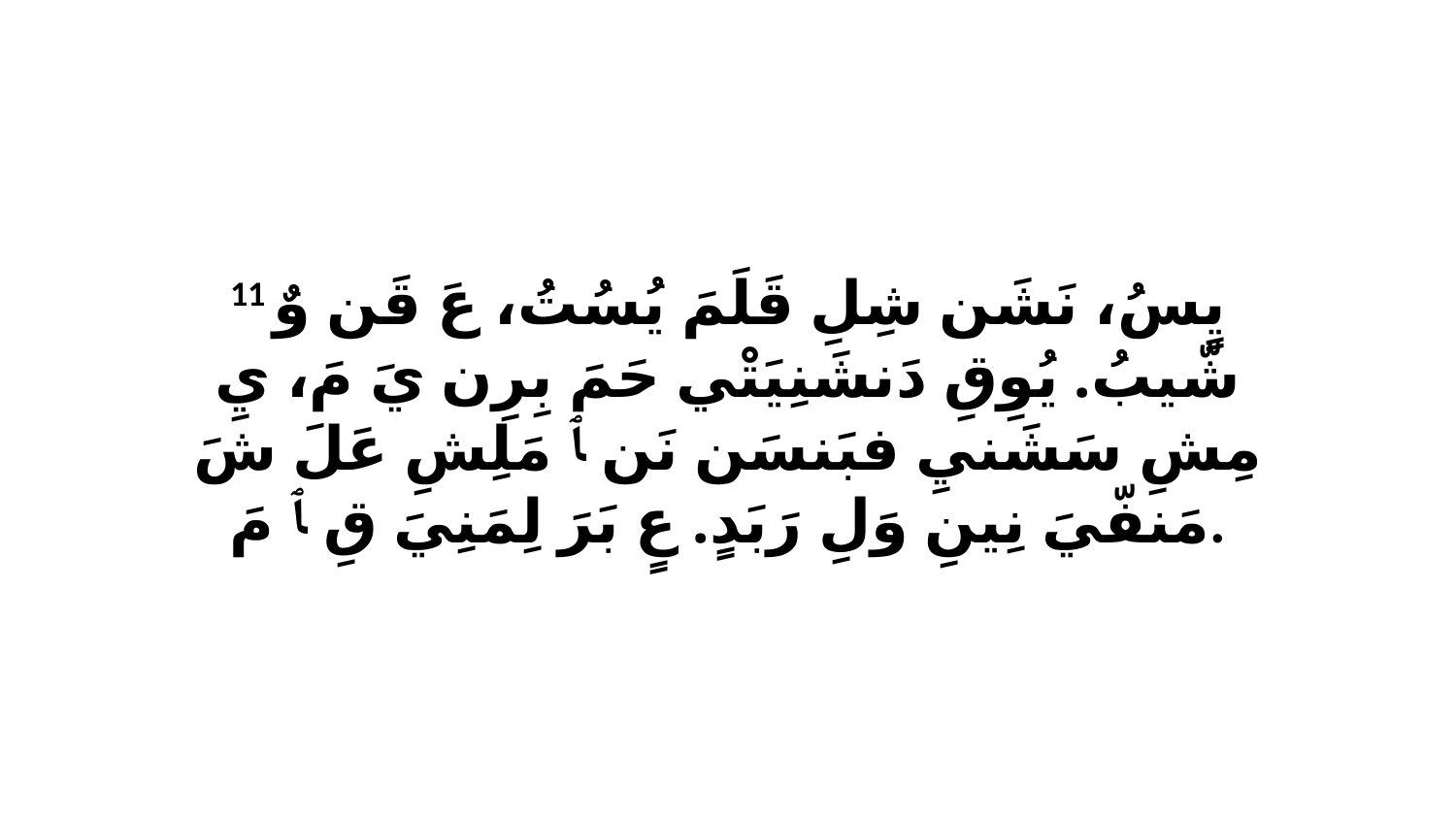

11 يٍسُ، نَشَن شِلِ قَلَمَ يُسُتُ، عَ قَن وٌ شّيبُ. يُوِقِ دَنشَنِيَتْي حَمَ بِرِن يَ مَ، يِ مِشِ سَشَنيِ فبَنسَن نَن ﭑ مَلِشِ عَلَ شَ مَنفّيَ نِينِ وَلِ رَبَدٍ. عٍ بَرَ لِمَنِيَ قِ ﭑ مَ.